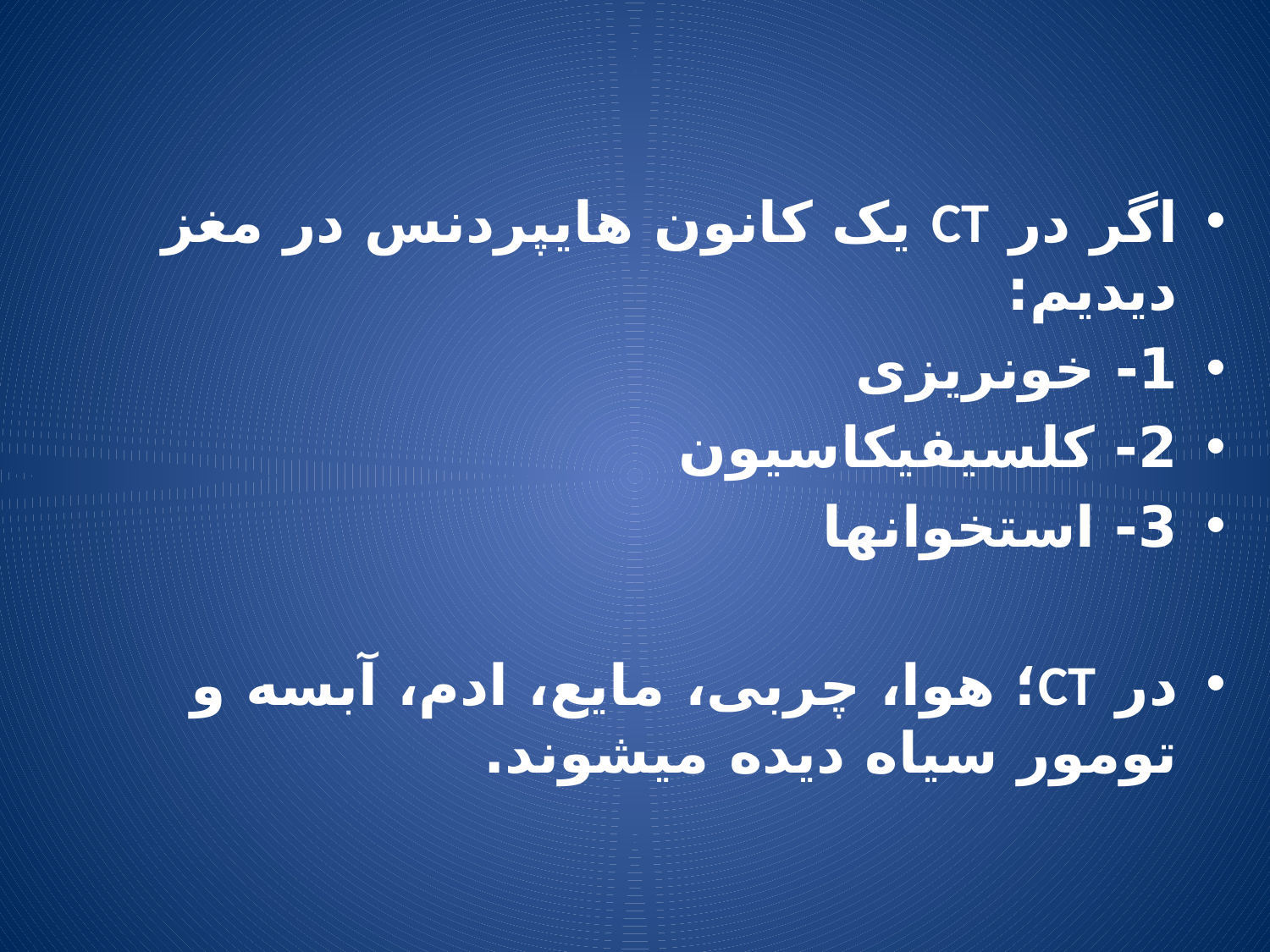

اگر در CT یک کانون هایپردنس در مغز دیدیم:
1- خونریزی
2- کلسیفیکاسیون
3- استخوان‏ها

در CT؛ هوا، چربی، مایع، ادم، آبسه و تومور سیاه دیده می‏شوند.